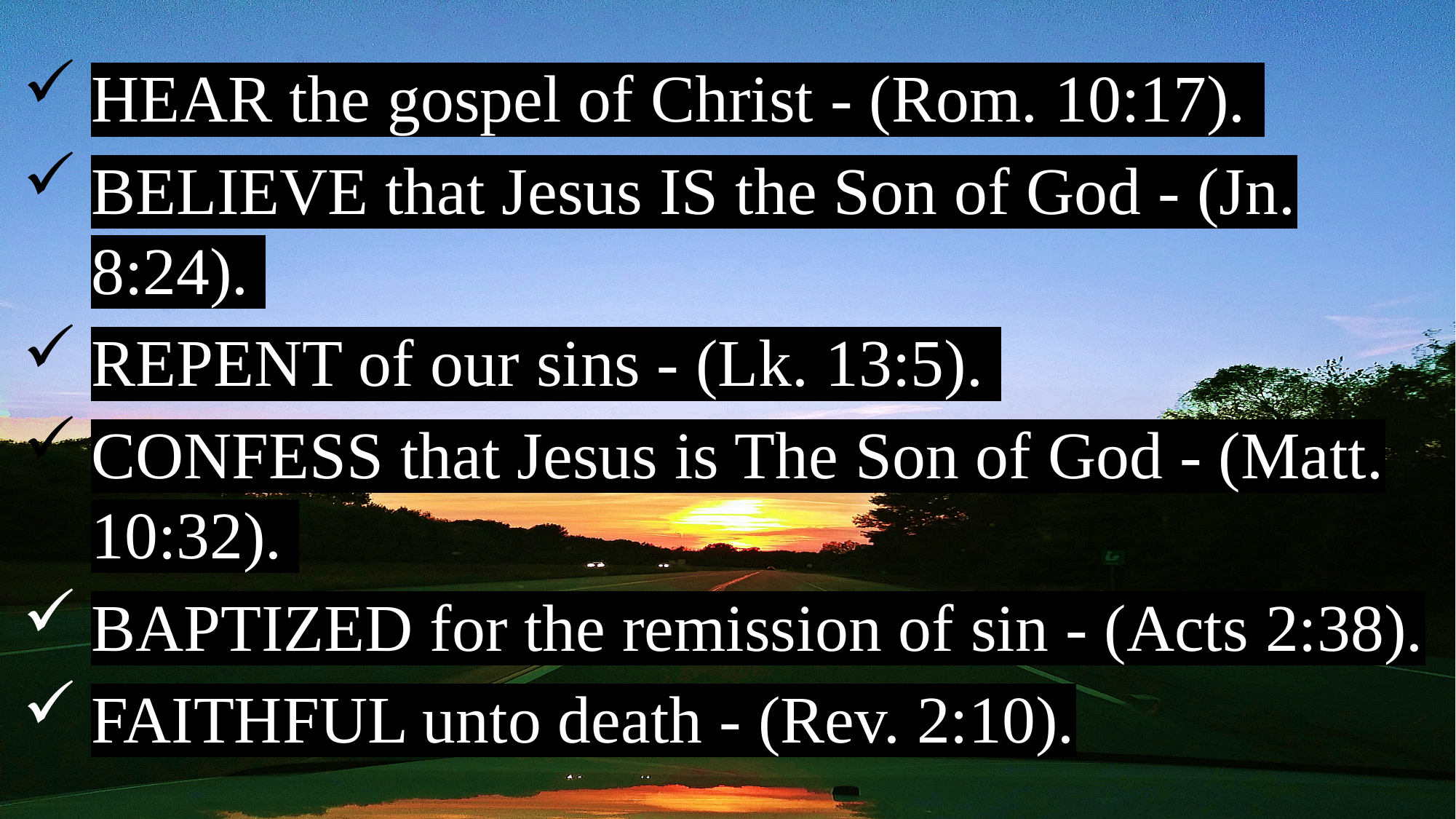

HEAR the gospel of Christ - (Rom. 10:17).
BELIEVE that Jesus IS the Son of God - (Jn. 8:24).
REPENT of our sins - (Lk. 13:5).
CONFESS that Jesus is The Son of God - (Matt. 10:32).
BAPTIZED for the remission of sin - (Acts 2:38).
FAITHFUL unto death - (Rev. 2:10).